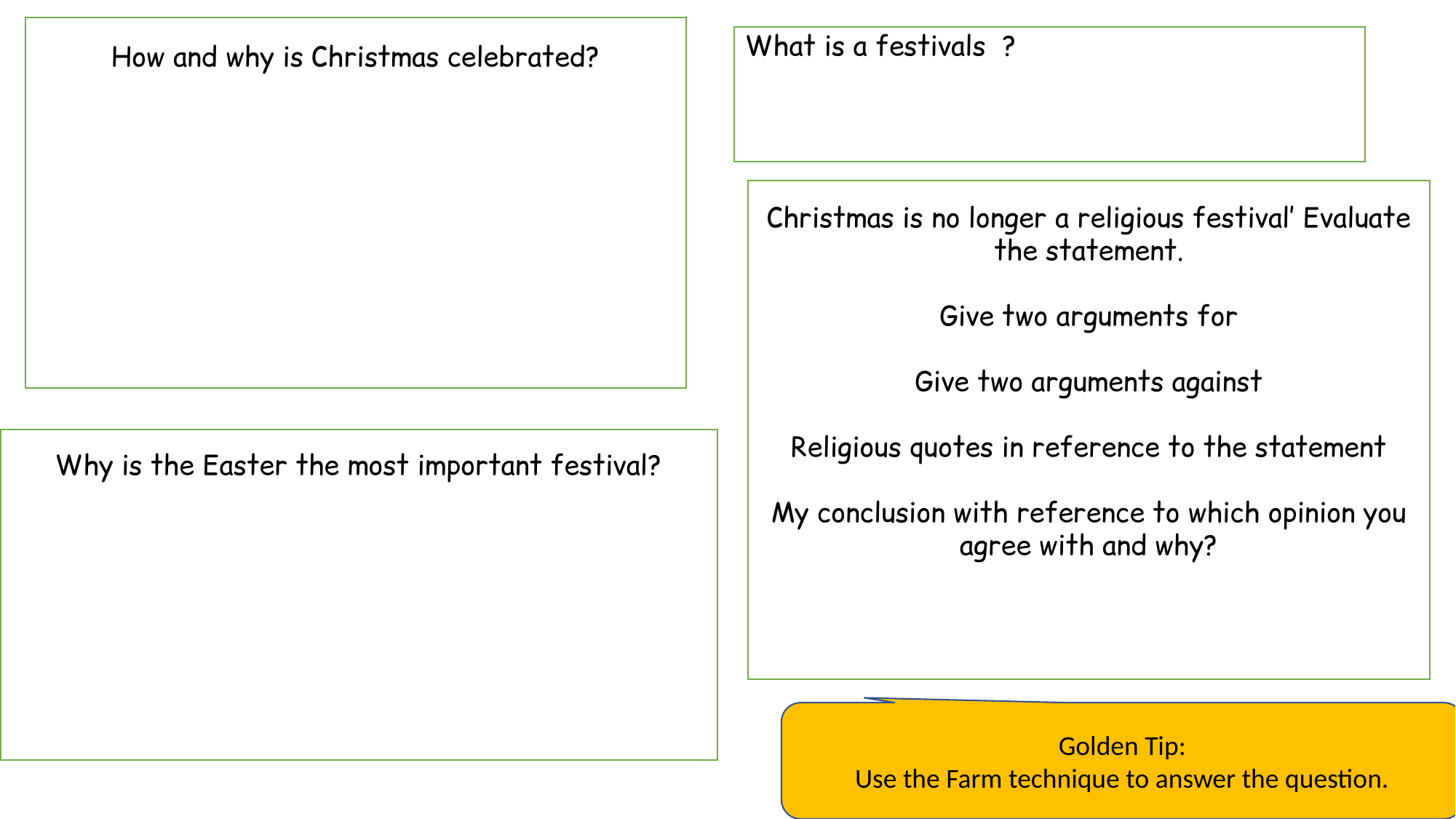

How and why is Christmas celebrated?

What is a festivals  ?

‘C

Christmas is no longer a religious festival’ Evaluate the statement.

Give two arguments for

Give two arguments against

Religious quotes in reference to the statement

My conclusion with reference to which opinion you
agree with and why?

Why is the Easter the most important festival?

Golden Tip:
Use the Farm technique to answer the question.